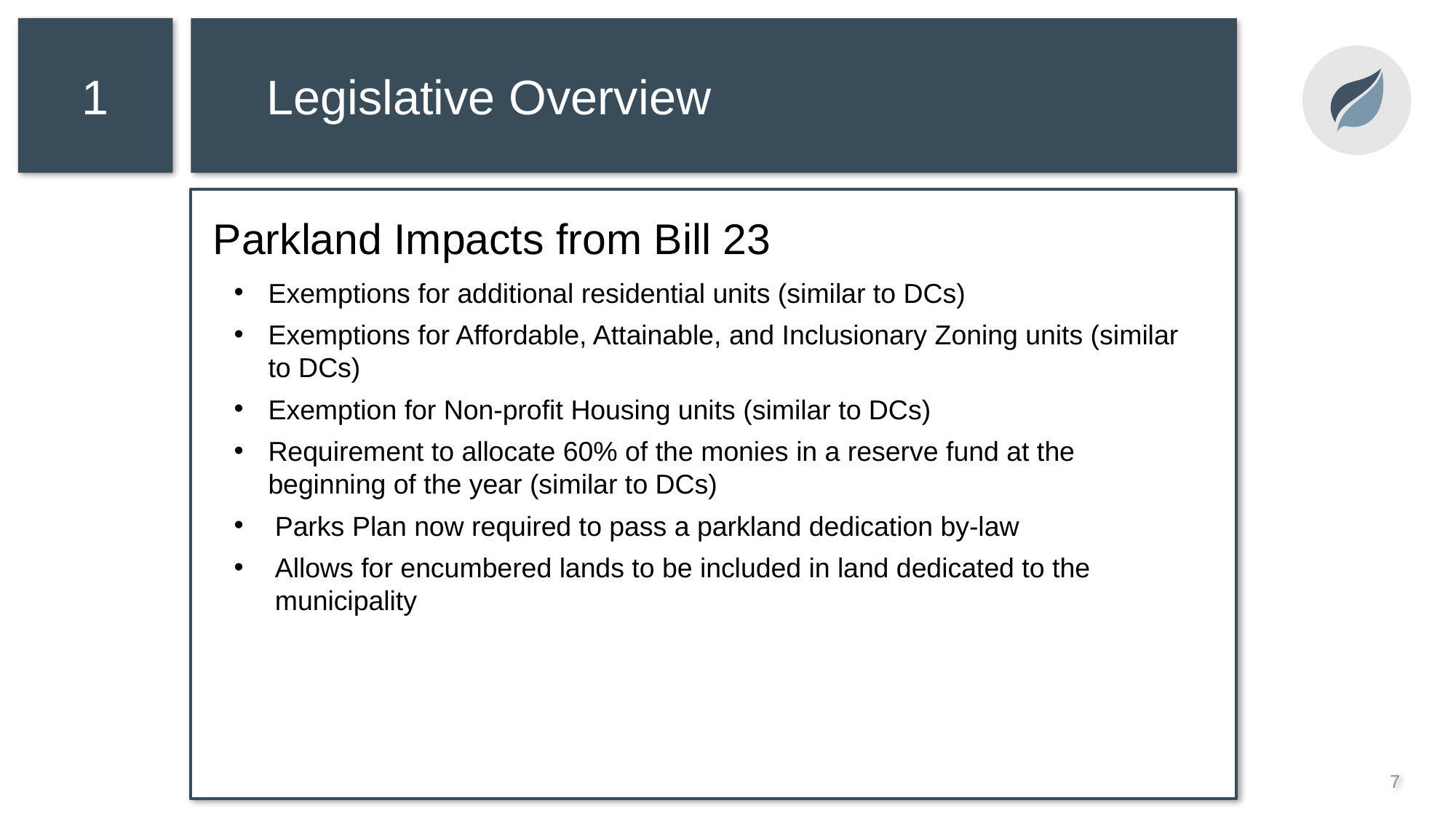

1
Legislative Overview

Parkland Impacts from Bill 23
Exemptions for additional residential units (similar to DCs)
Exemptions for Affordable, Attainable, and Inclusionary Zoning units (similar to DCs)
Exemption for Non-profit Housing units (similar to DCs)
Requirement to allocate 60% of the monies in a reserve fund at the beginning of the year (similar to DCs)
Parks Plan now required to pass a parkland dedication by-law
Allows for encumbered lands to be included in land dedicated to the municipality
7